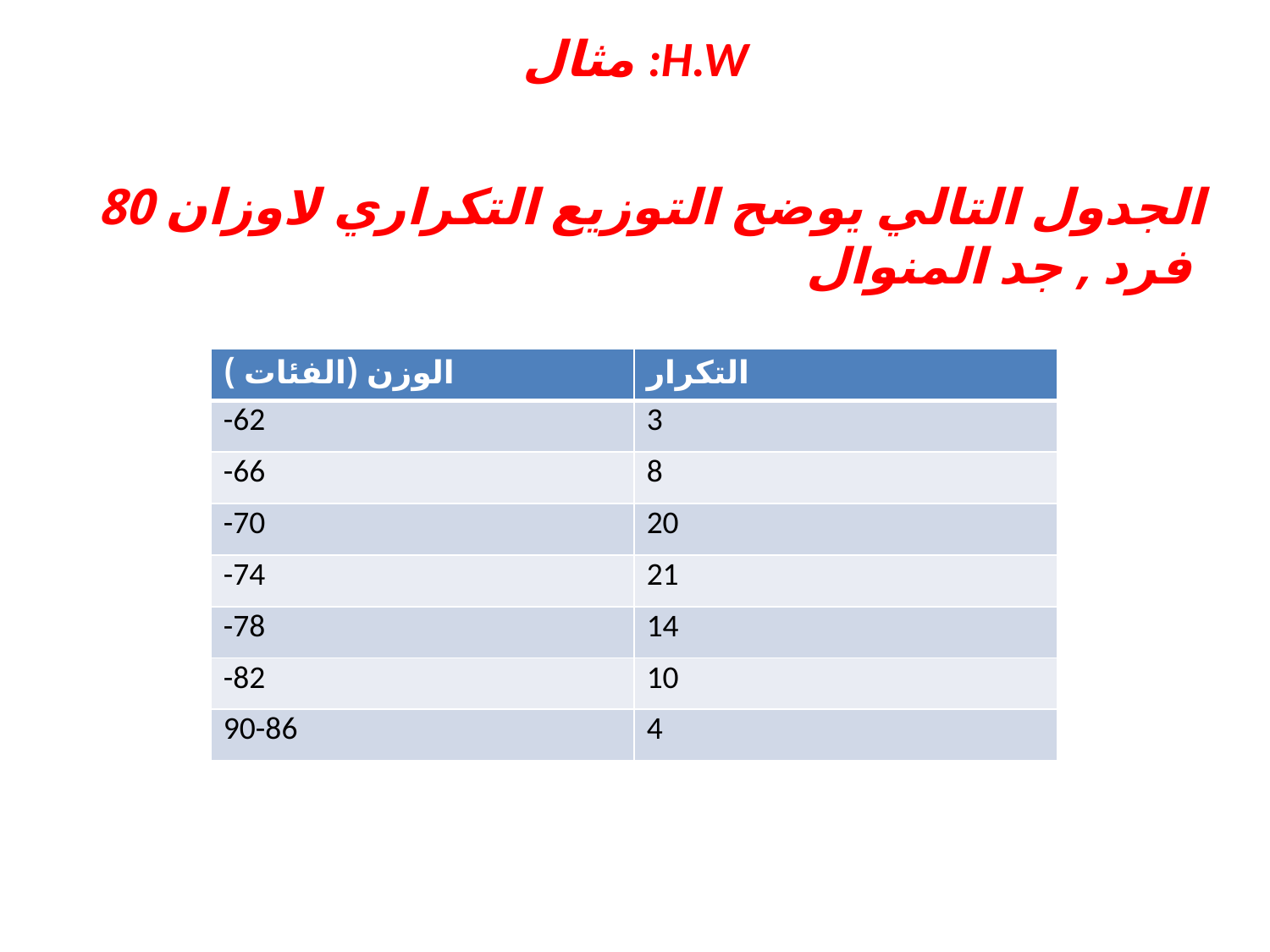

مثال :H.W
الجدول التالي يوضح التوزيع التكراري لاوزان 80 فرد , جد المنوال

| الوزن (الفئات ) | التكرار |
| --- | --- |
| -62 | 3 |
| -66 | 8 |
| -70 | 20 |
| -74 | 21 |
| -78 | 14 |
| -82 | 10 |
| 90-86 | 4 |